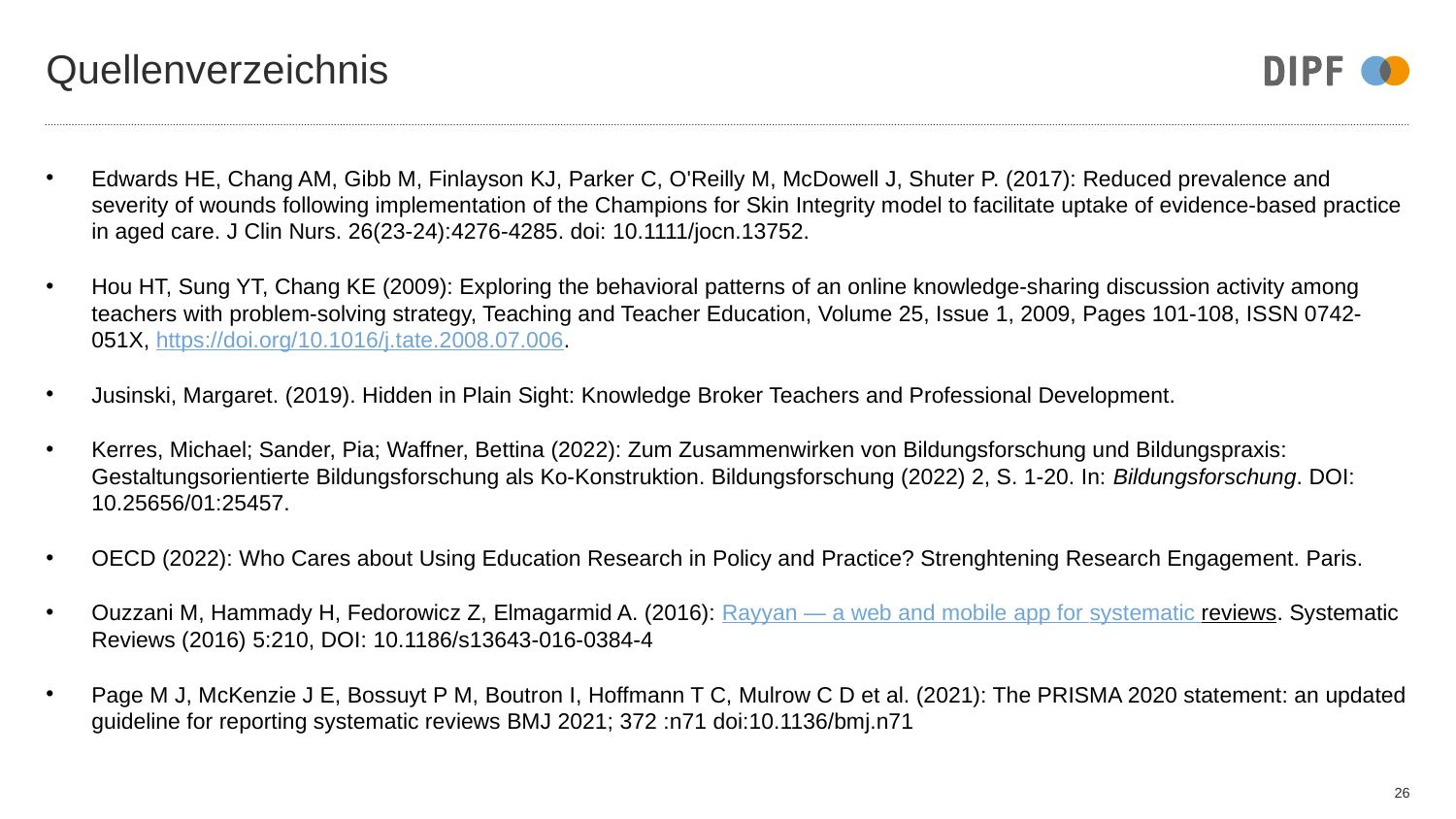

# Quellenverzeichnis
Edwards HE, Chang AM, Gibb M, Finlayson KJ, Parker C, O'Reilly M, McDowell J, Shuter P. (2017): Reduced prevalence and severity of wounds following implementation of the Champions for Skin Integrity model to facilitate uptake of evidence-based practice in aged care. J Clin Nurs. 26(23-24):4276-4285. doi: 10.1111/jocn.13752.
Hou HT, Sung YT, Chang KE (2009): Exploring the behavioral patterns of an online knowledge-sharing discussion activity among teachers with problem-solving strategy, Teaching and Teacher Education, Volume 25, Issue 1, 2009, Pages 101-108, ISSN 0742-051X, https://doi.org/10.1016/j.tate.2008.07.006.
Jusinski, Margaret. (2019). Hidden in Plain Sight: Knowledge Broker Teachers and Professional Development.
Kerres, Michael; Sander, Pia; Waffner, Bettina (2022): Zum Zusammenwirken von Bildungsforschung und Bildungspraxis: Gestaltungsorientierte Bildungsforschung als Ko-Konstruktion. Bildungsforschung (2022) 2, S. 1-20. In: Bildungsforschung. DOI: 10.25656/01:25457.
OECD (2022): Who Cares about Using Education Research in Policy and Practice? Strenghtening Research Engagement. Paris.
Ouzzani M, Hammady H, Fedorowicz Z, Elmagarmid A. (2016): Rayyan — a web and mobile app for systematic reviews. Systematic Reviews (2016) 5:210, DOI: 10.1186/s13643-016-0384-4
Page M J, McKenzie J E, Bossuyt P M, Boutron I, Hoffmann T C, Mulrow C D et al. (2021): The PRISMA 2020 statement: an updated guideline for reporting systematic reviews BMJ 2021; 372 :n71 doi:10.1136/bmj.n71

26